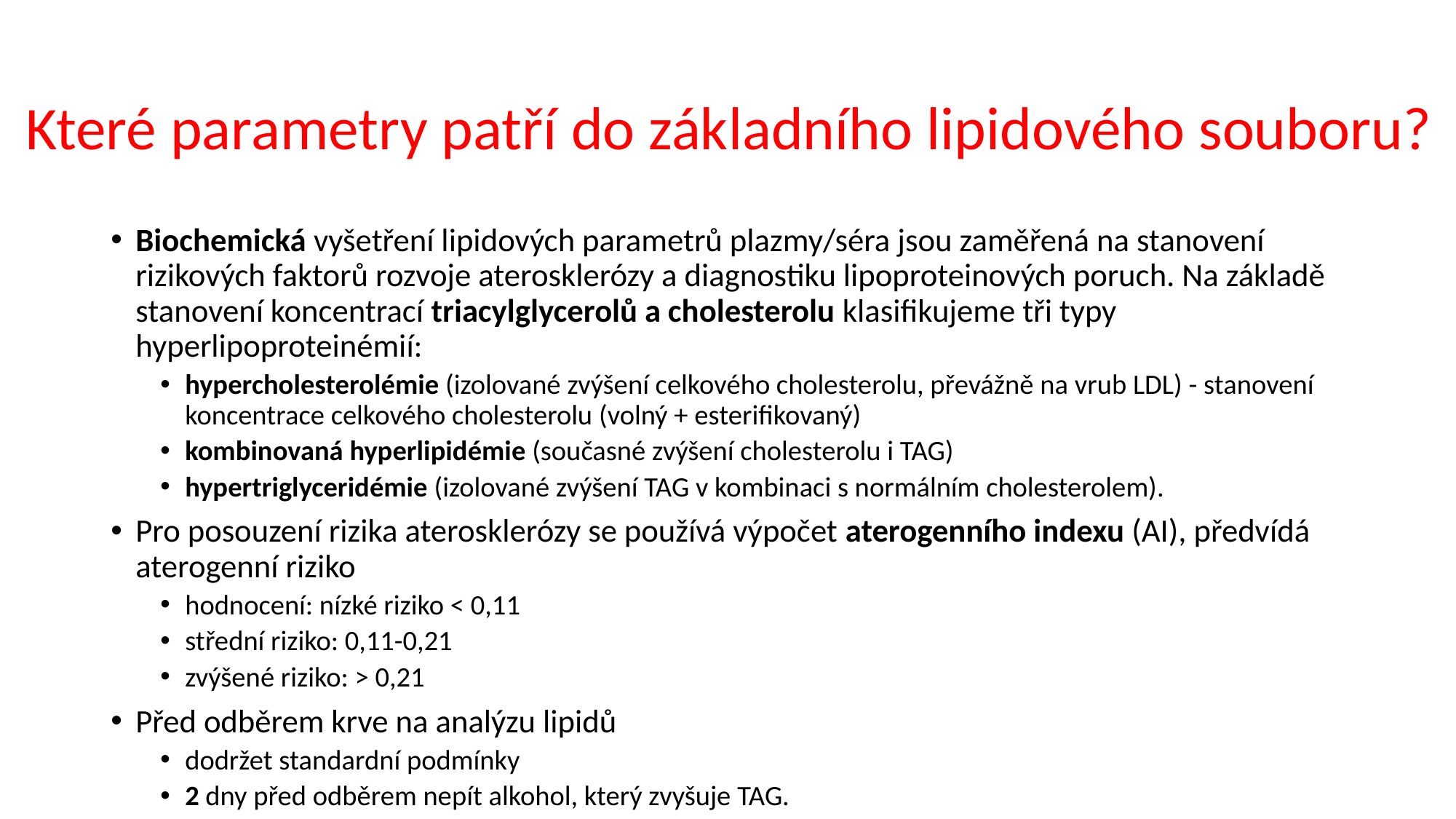

# Které parametry patří do základního lipidového souboru?
Biochemická vyšetření lipidových parametrů plazmy/séra jsou zaměřená na stanovení rizikových faktorů rozvoje aterosklerózy a diagnostiku lipoproteinových poruch. Na základě stanovení koncentrací triacylglycerolů a cholesterolu klasifikujeme tři typy hyperlipoproteinémií:
hypercholesterolémie (izolované zvýšení celkového cholesterolu, převážně na vrub LDL) - stanovení koncentrace celkového cholesterolu (volný + esterifikovaný)
kombinovaná hyperlipidémie (současné zvýšení cholesterolu i TAG)
hypertriglyceridémie (izolované zvýšení TAG v kombinaci s normálním cholesterolem).
Pro posouzení rizika aterosklerózy se používá výpočet aterogenního indexu (AI), předvídá aterogenní riziko
hodnocení: nízké riziko < 0,11
střední riziko: 0,11-0,21
zvýšené riziko: > 0,21
Před odběrem krve na analýzu lipidů
dodržet standardní podmínky
2 dny před odběrem nepít alkohol, který zvyšuje TAG.